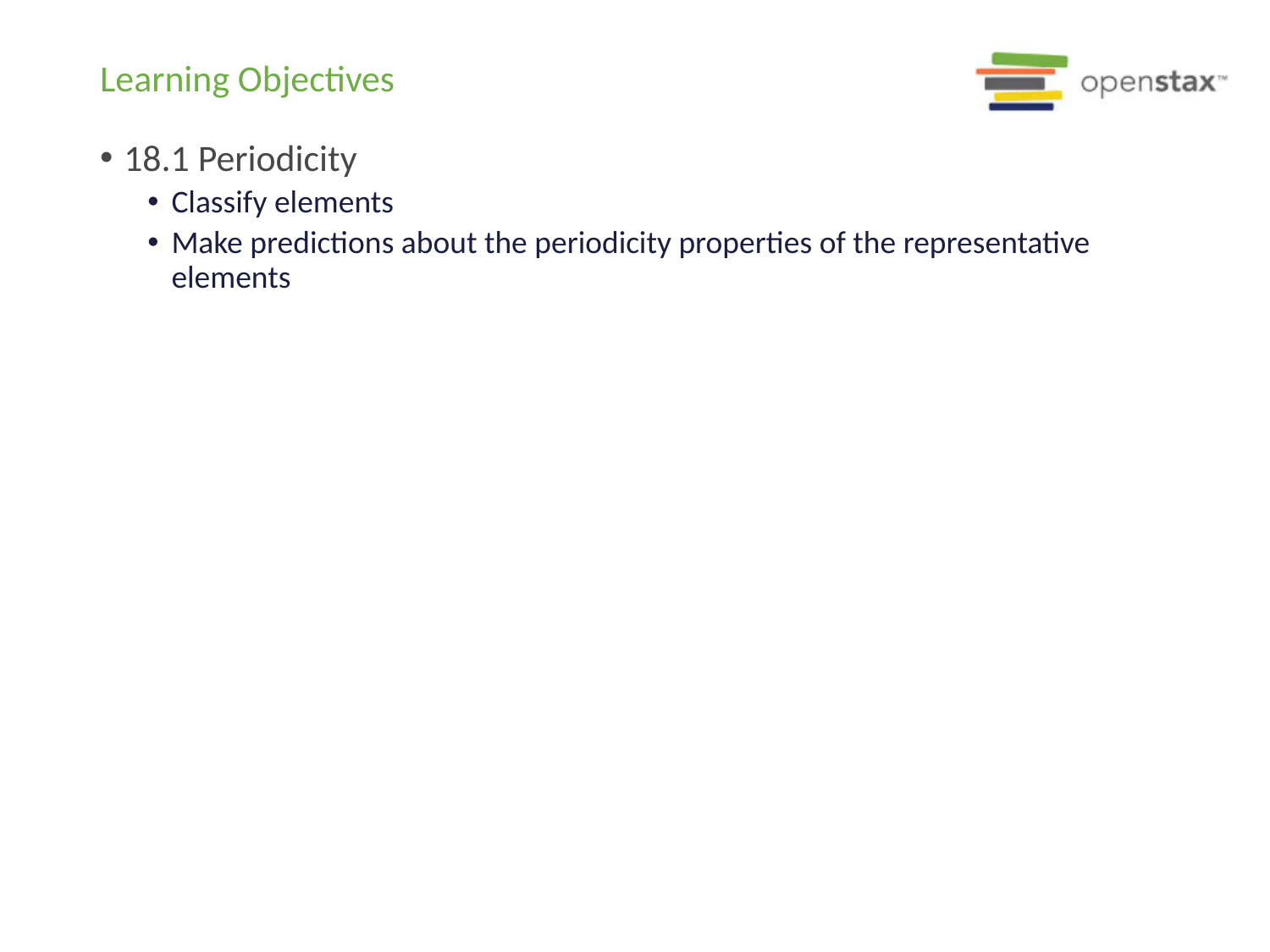

# Learning Objectives
18.1 Periodicity
Classify elements
Make predictions about the periodicity properties of the representative elements